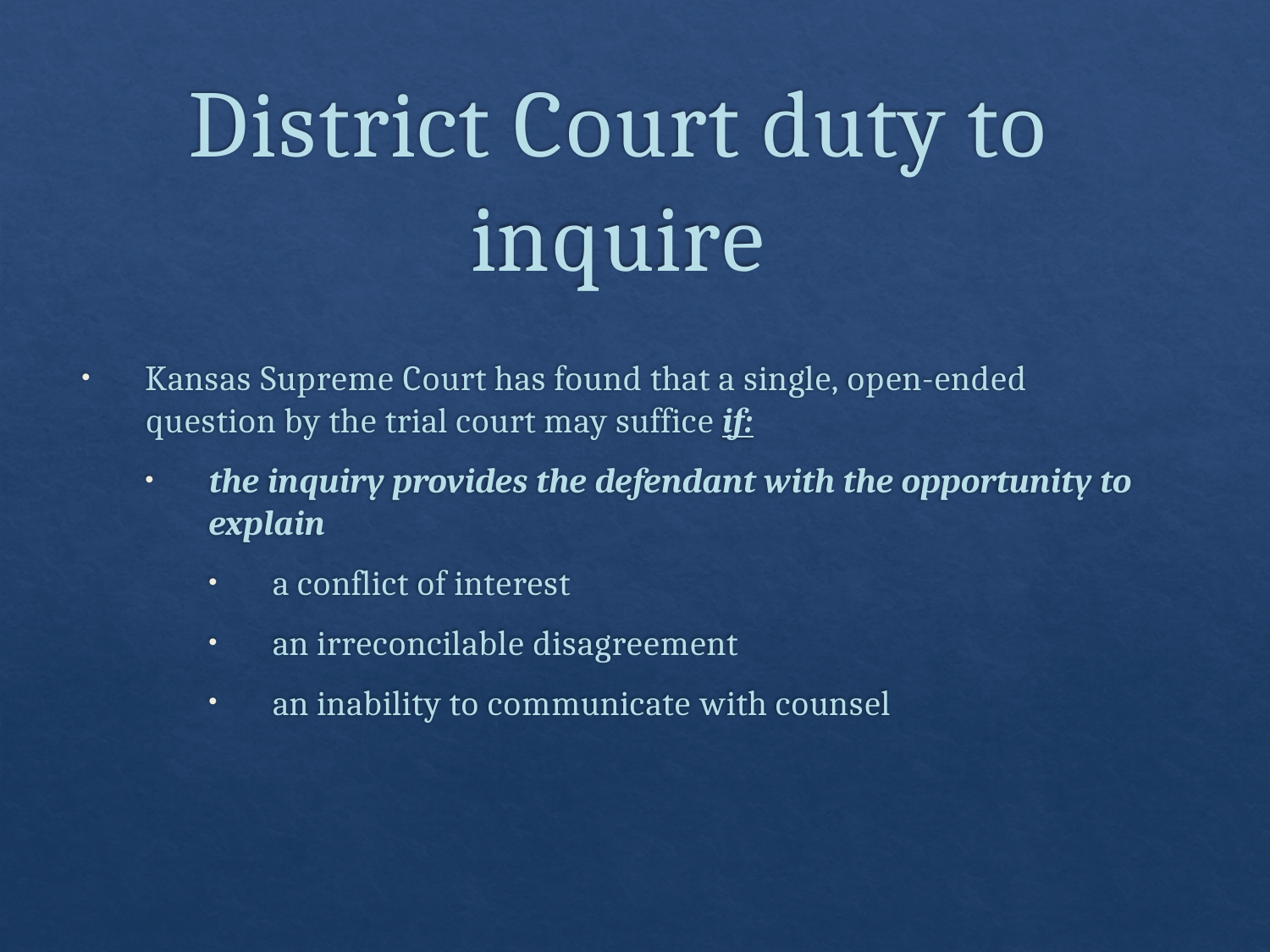

# District Court duty to inquire
Kansas Supreme Court has found that a single, open-ended question by the trial court may suffice if:
the inquiry provides the defendant with the opportunity to explain
a conflict of interest
an irreconcilable disagreement
an inability to communicate with counsel